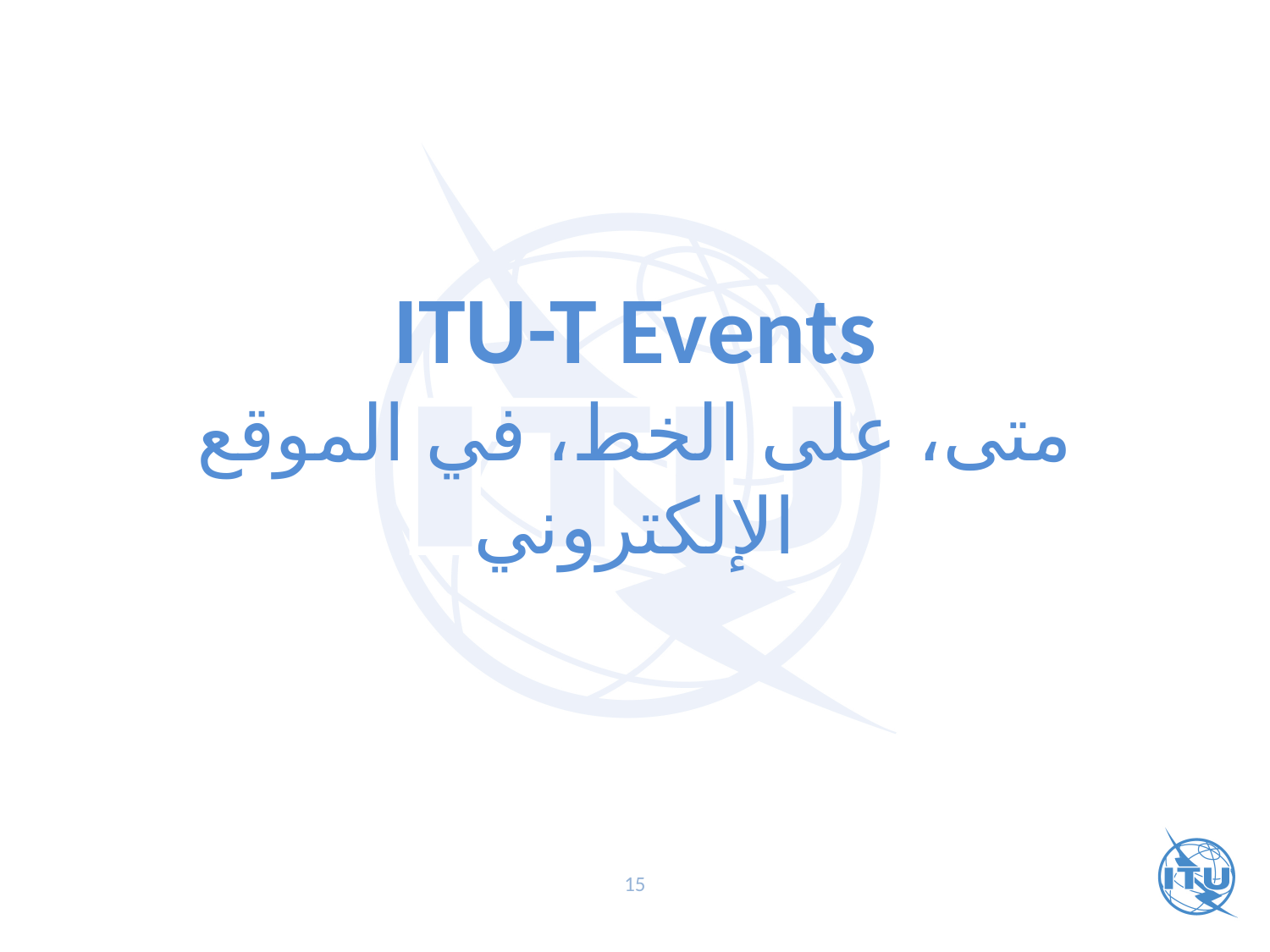

ITU-T Events
متى، على الخط، في الموقع الإلكتروني
15